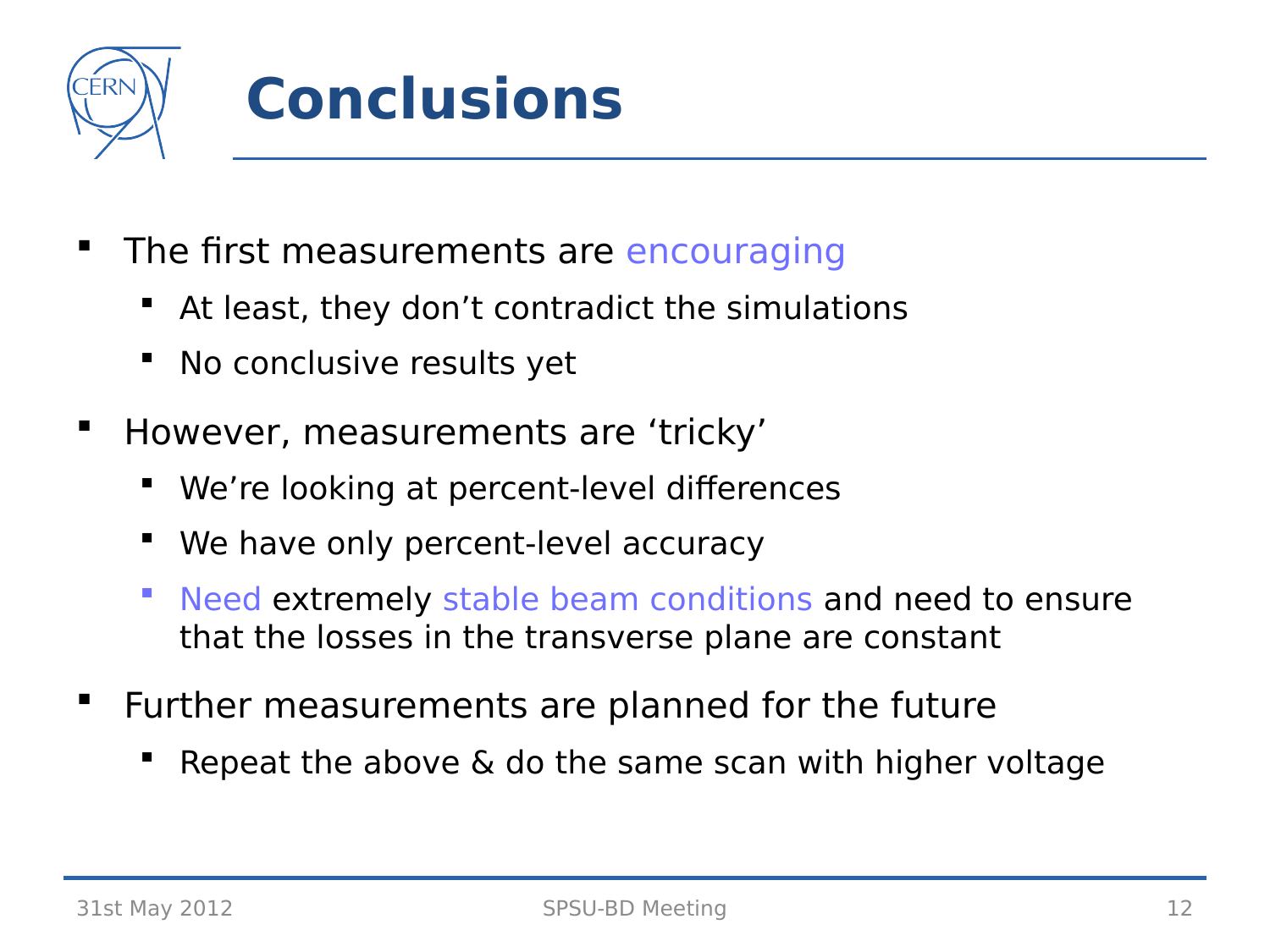

# Conclusions
The first measurements are encouraging
At least, they don’t contradict the simulations
No conclusive results yet
However, measurements are ‘tricky’
We’re looking at percent-level differences
We have only percent-level accuracy
Need extremely stable beam conditions and need to ensure that the losses in the transverse plane are constant
Further measurements are planned for the future
Repeat the above & do the same scan with higher voltage
31st May 2012
SPSU-BD Meeting
12